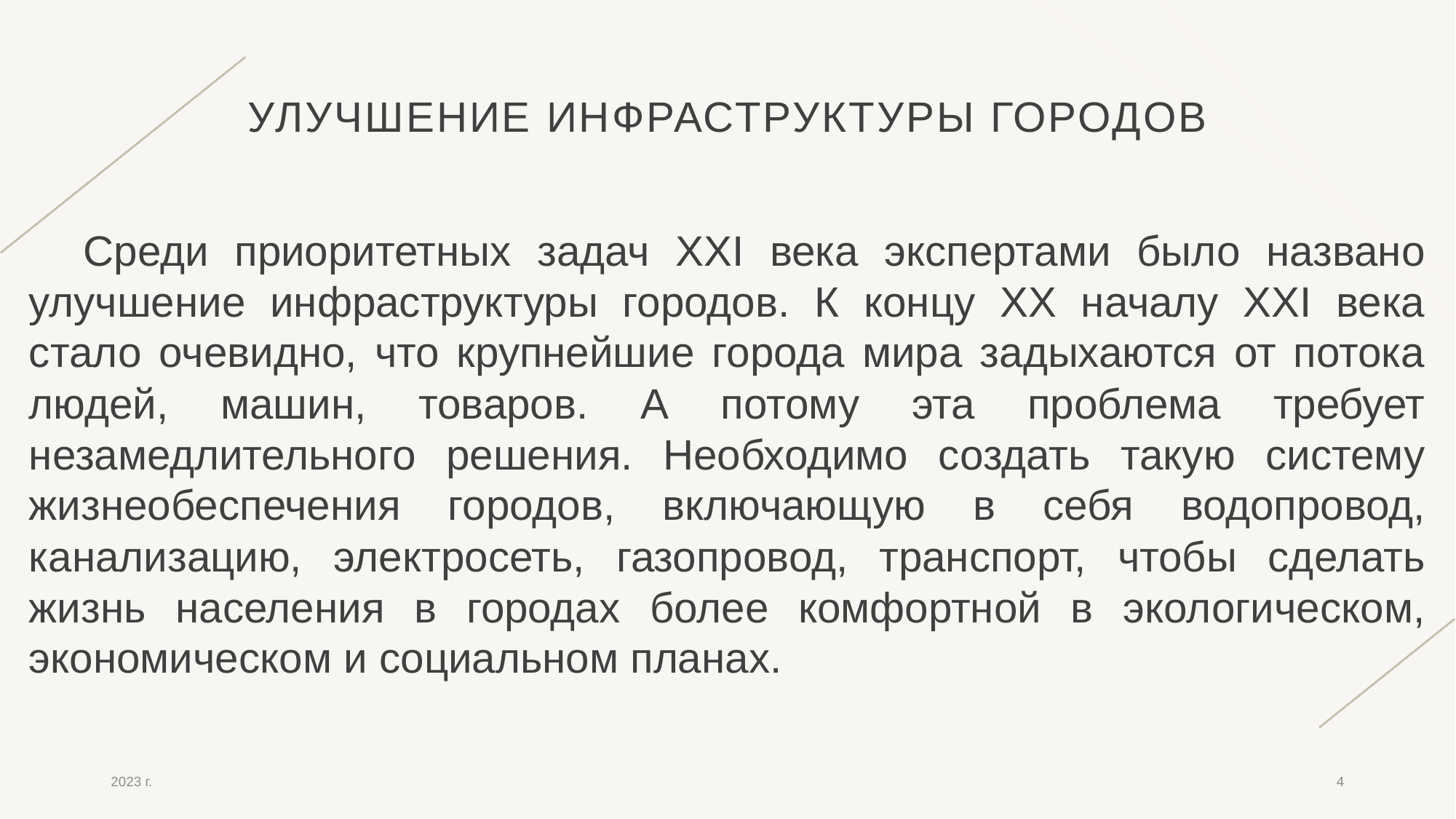

# улучшение инфраструктуры городов
Среди приоритетных задач XXI века экспертами было названо улучшение инфраструктуры городов. К концу XX началу XXI века стало очевидно, что крупнейшие города мира задыхаются от потока людей, машин, товаров. А потому эта проблема требует незамедлительного решения. Необходимо создать такую систему жизнеобеспечения городов, включающую в себя водопровод, канализацию, электросеть, газопровод, транспорт, чтобы сделать жизнь населения в городах более комфортной в экологическом, экономическом и социальном планах.
2023 г.
4